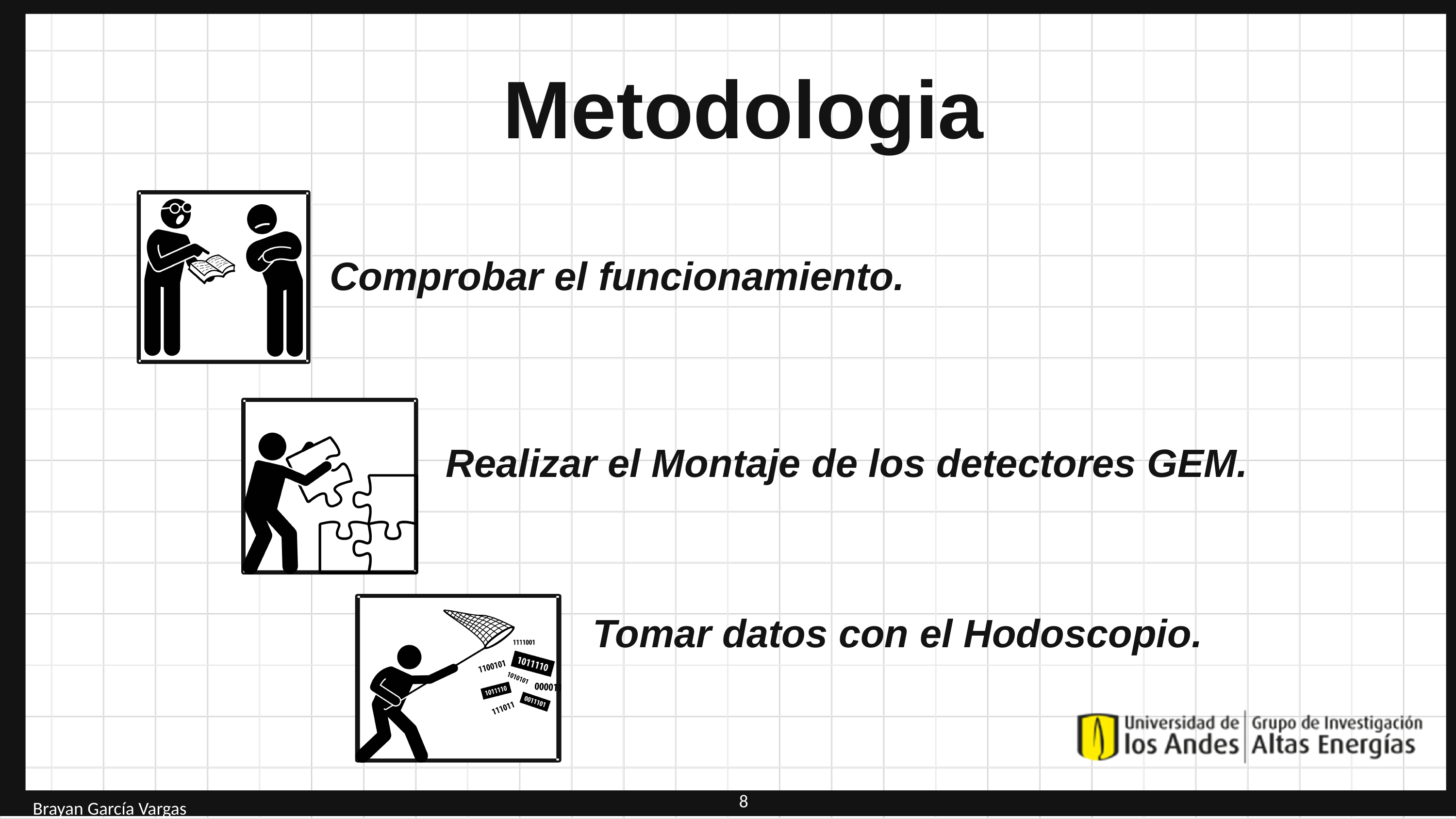

Metodologia

Comprobar el funcionamiento.

Realizar el Montaje de los detectores GEM.

Tomar datos con el Hodoscopio.

8
Brayan García Vargas